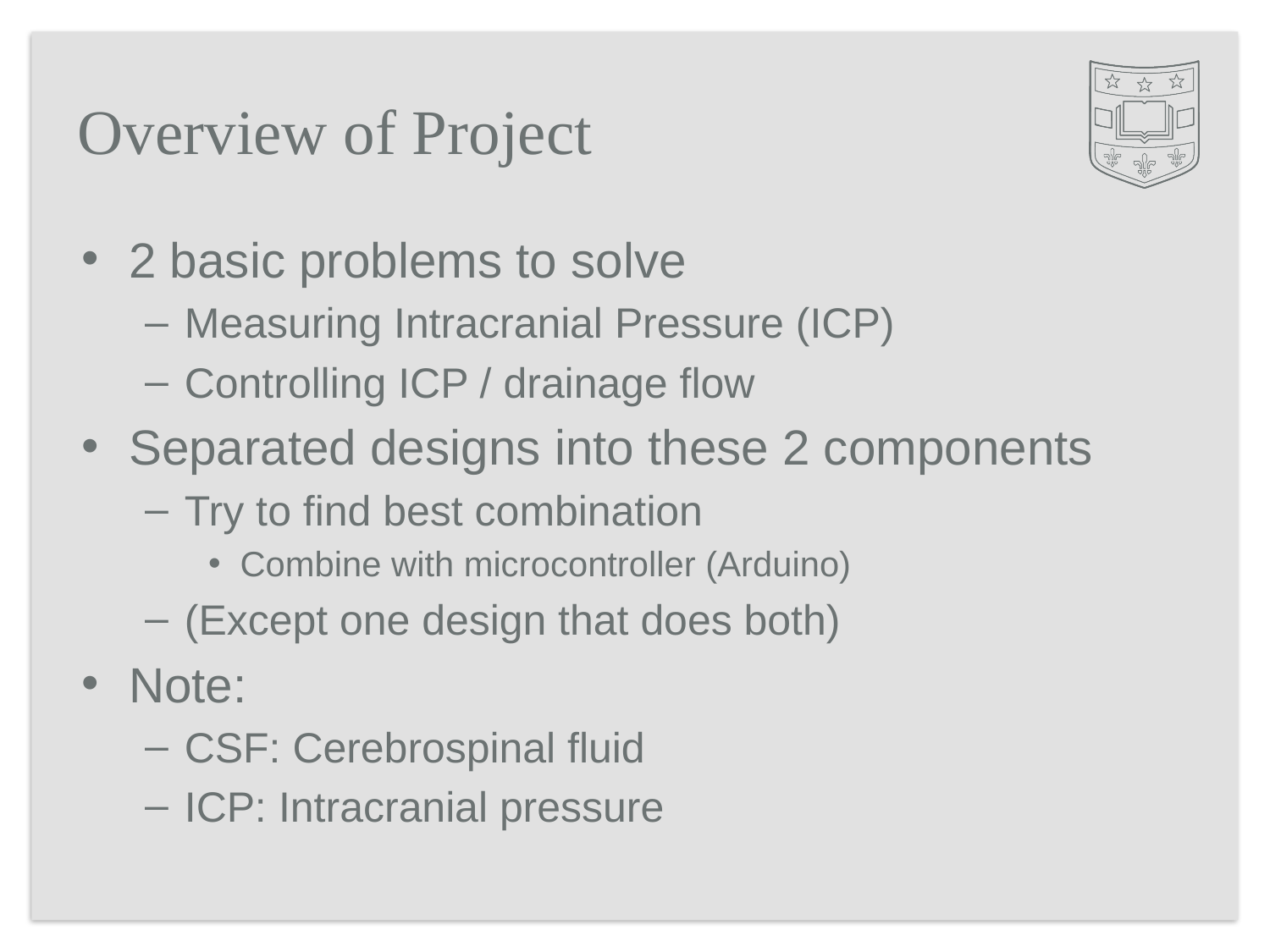

# Overview of Project
2 basic problems to solve
Measuring Intracranial Pressure (ICP)
Controlling ICP / drainage flow
Separated designs into these 2 components
Try to find best combination
Combine with microcontroller (Arduino)
(Except one design that does both)
Note:
CSF: Cerebrospinal fluid
ICP: Intracranial pressure